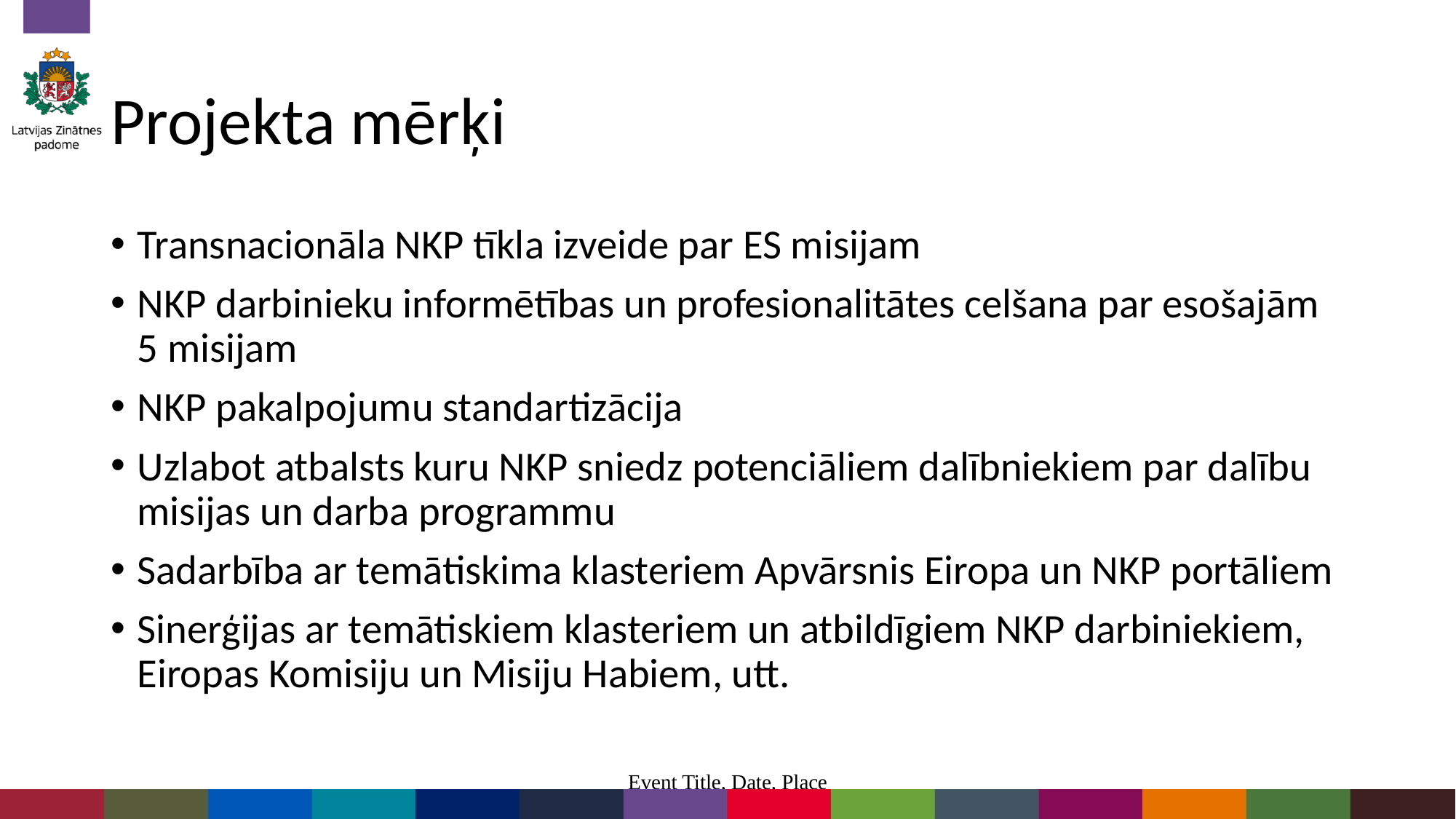

# Projekta mērķi
Transnacionāla NKP tīkla izveide par ES misijam
NKP darbinieku informētības un profesionalitātes celšana par esošajām 5 misijam
NKP pakalpojumu standartizācija
Uzlabot atbalsts kuru NKP sniedz potenciāliem dalībniekiem par dalību misijas un darba programmu
Sadarbība ar temātiskima klasteriem Apvārsnis Eiropa un NKP portāliem
Sinerģijas ar temātiskiem klasteriem un atbildīgiem NKP darbiniekiem, Eiropas Komisiju un Misiju Habiem, utt.
Event Title, Date, Place